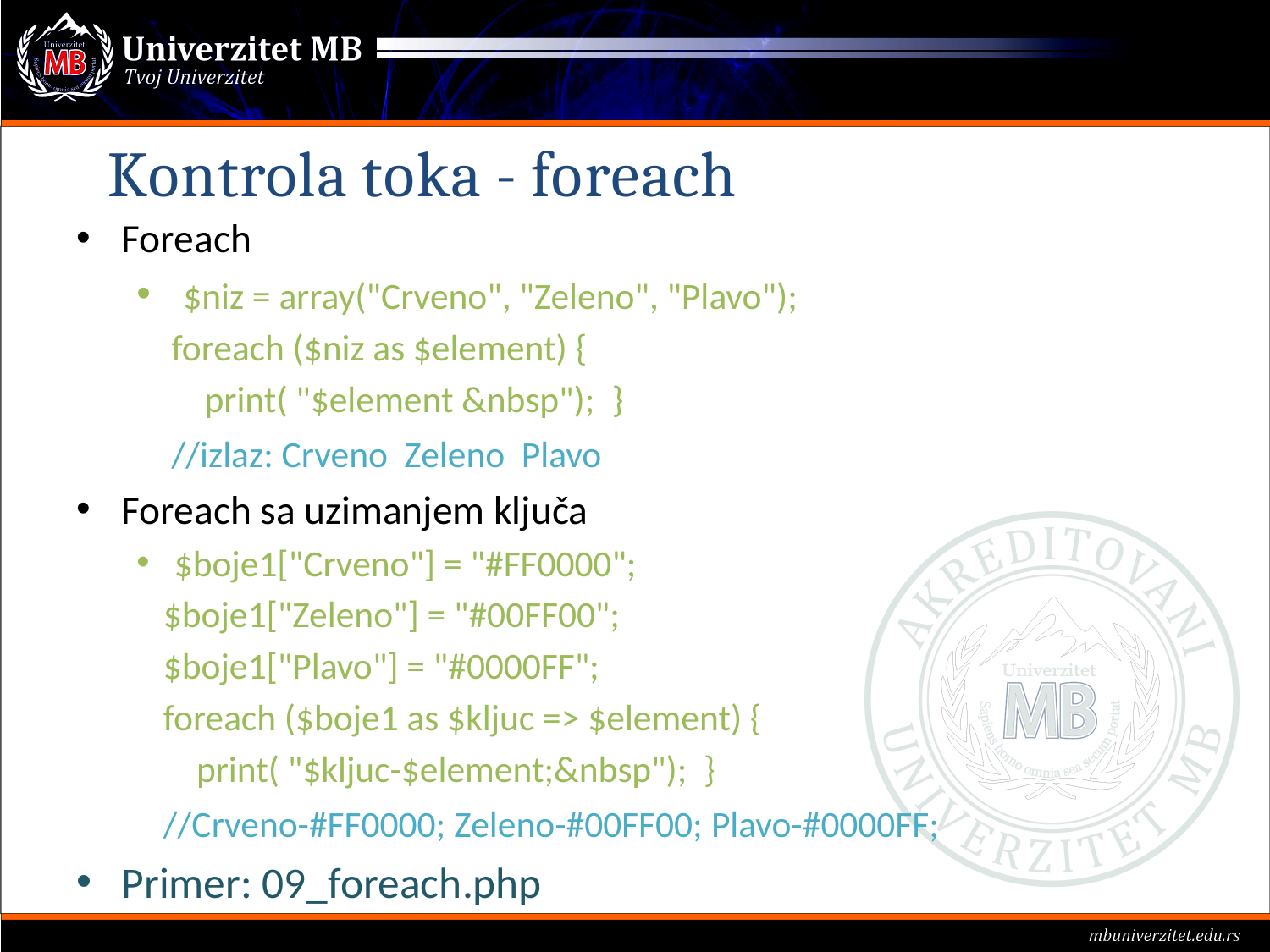

Kontrola toka - foreach
Foreach
 $niz = array("Crveno", "Zeleno", "Plavo");
     foreach ($niz as $element) {
         print( "$element &nbsp");  }
     //izlaz: Crveno  Zeleno  Plavo
Foreach sa uzimanjem ključa
$boje1["Crveno"] = "#FF0000";
    $boje1["Zeleno"] = "#00FF00";
    $boje1["Plavo"] = "#0000FF";
    foreach ($boje1 as $kljuc => $element) {
        print( "$kljuc-$element;&nbsp");  }
    //Crveno-#FF0000; Zeleno-#00FF00; Plavo-#0000FF;
Primer: 09_foreach.php